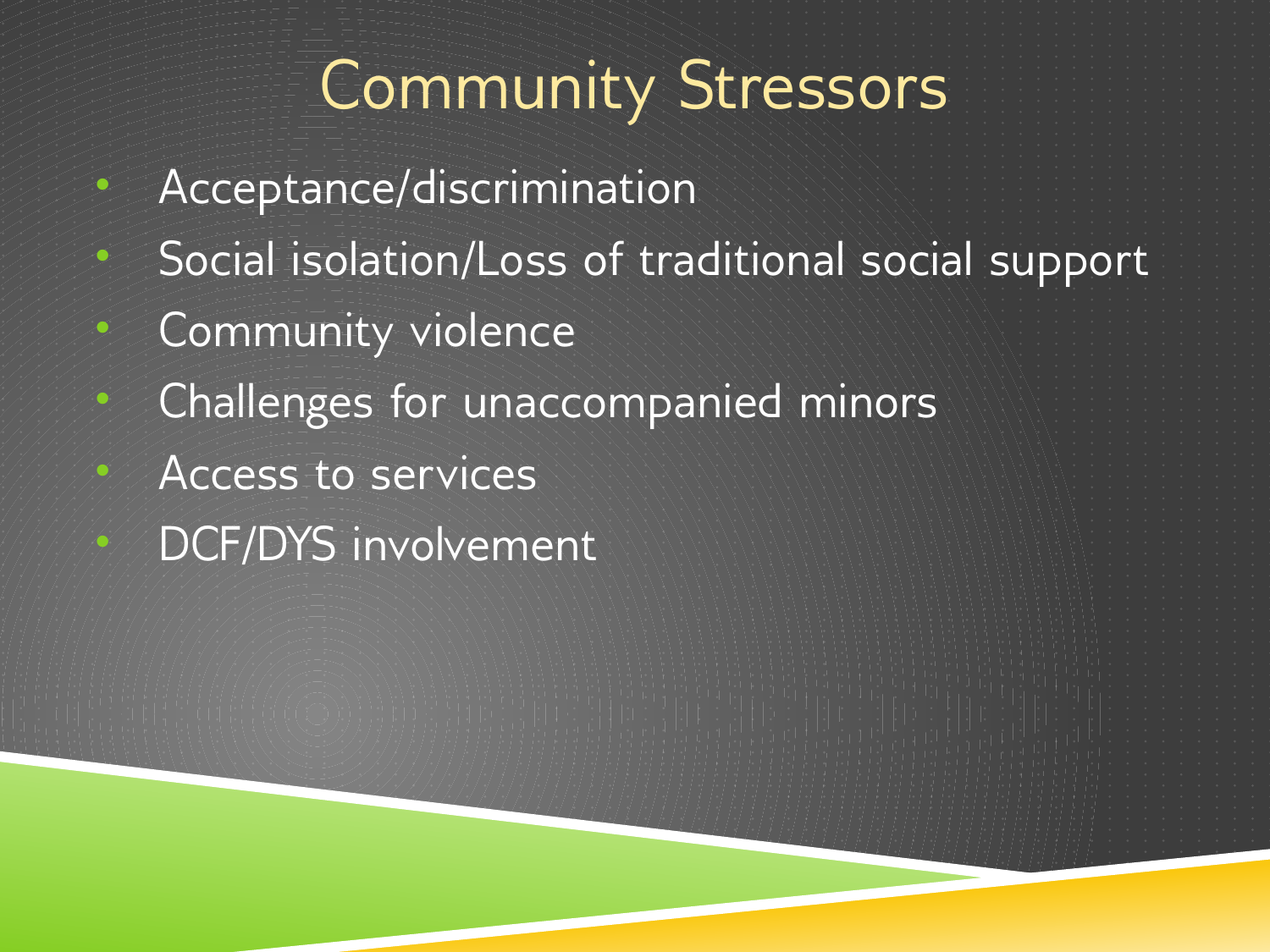

Community Stressors
Acceptance/discrimination
Social isolation/Loss of traditional social support
Community violence
Challenges for unaccompanied minors
Access to services
DCF/DYS involvement